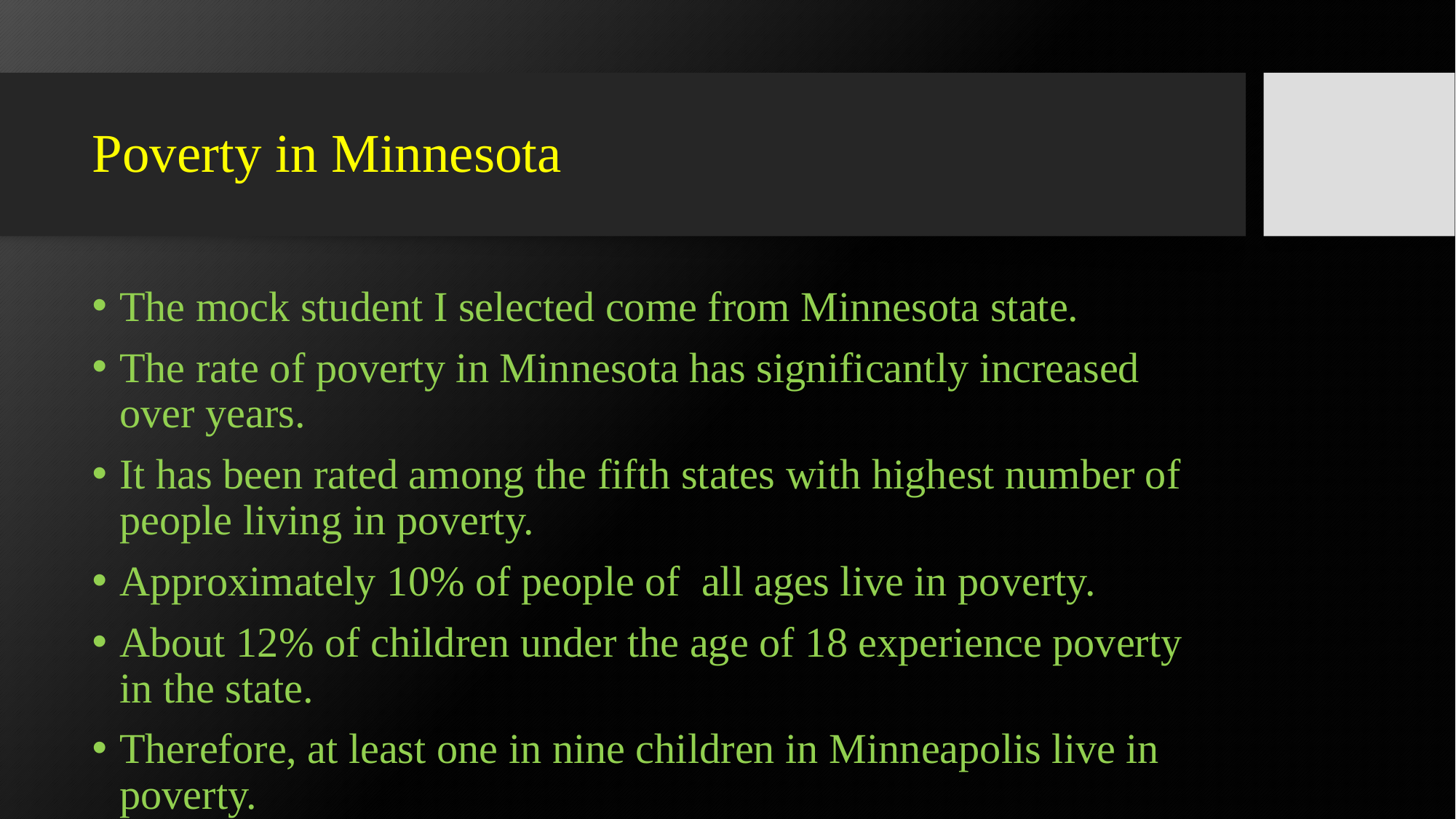

# Poverty in Minnesota
The mock student I selected come from Minnesota state.
The rate of poverty in Minnesota has significantly increased over years.
It has been rated among the fifth states with highest number of people living in poverty.
Approximately 10% of people of  all ages live in poverty.
About 12% of children under the age of 18 experience poverty in the state.
Therefore, at least one in nine children in Minneapolis live in poverty.